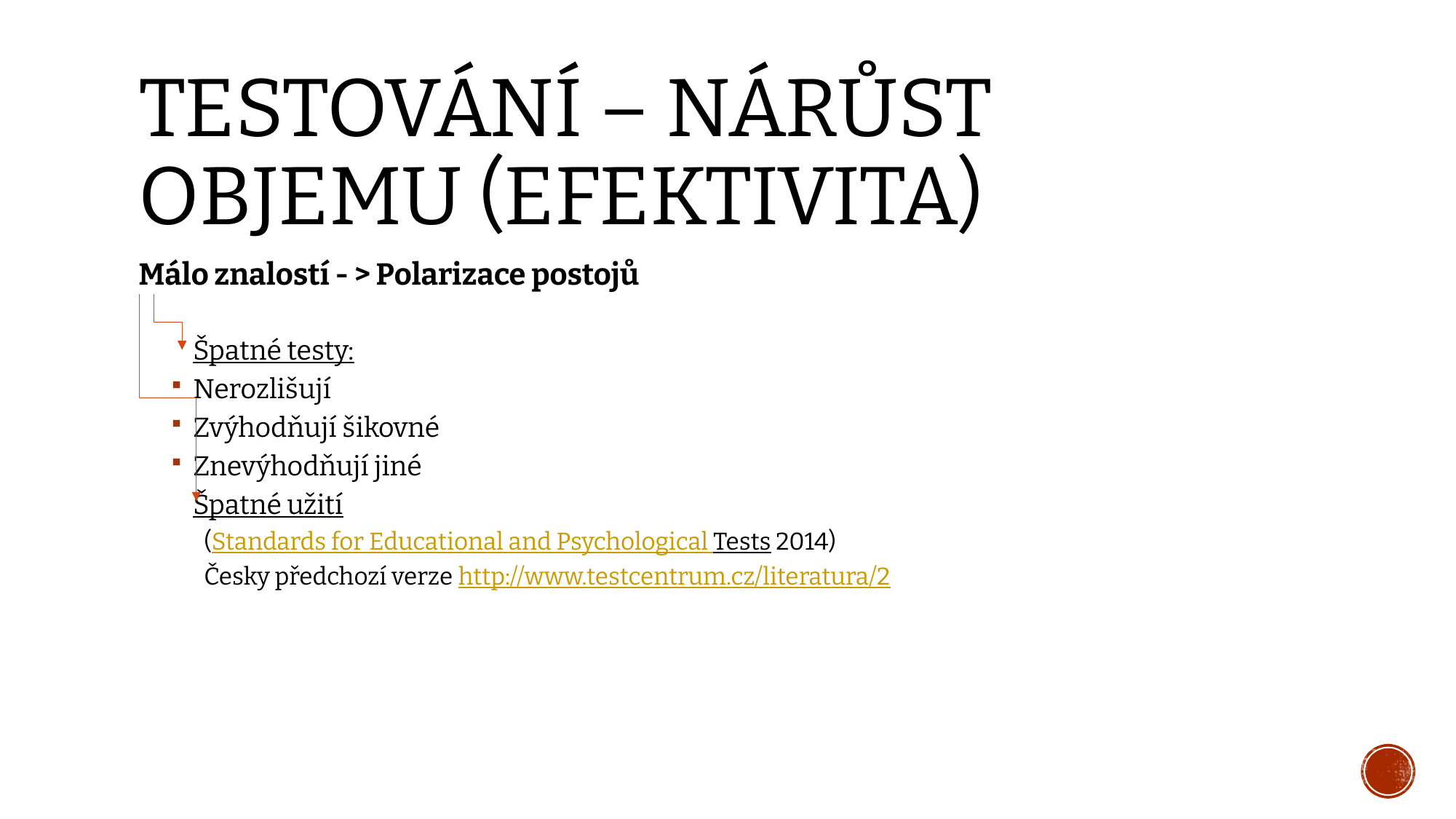

# Testování – nárůst objemu (efektivita)
Málo znalostí - > Polarizace postojů

Špatné testy:
Nerozlišují
Zvýhodňují šikovné
Znevýhodňují jiné
Špatné užití
(Standards for Educational and Psychological Tests 2014)
Česky předchozí verze http://www.testcentrum.cz/literatura/2